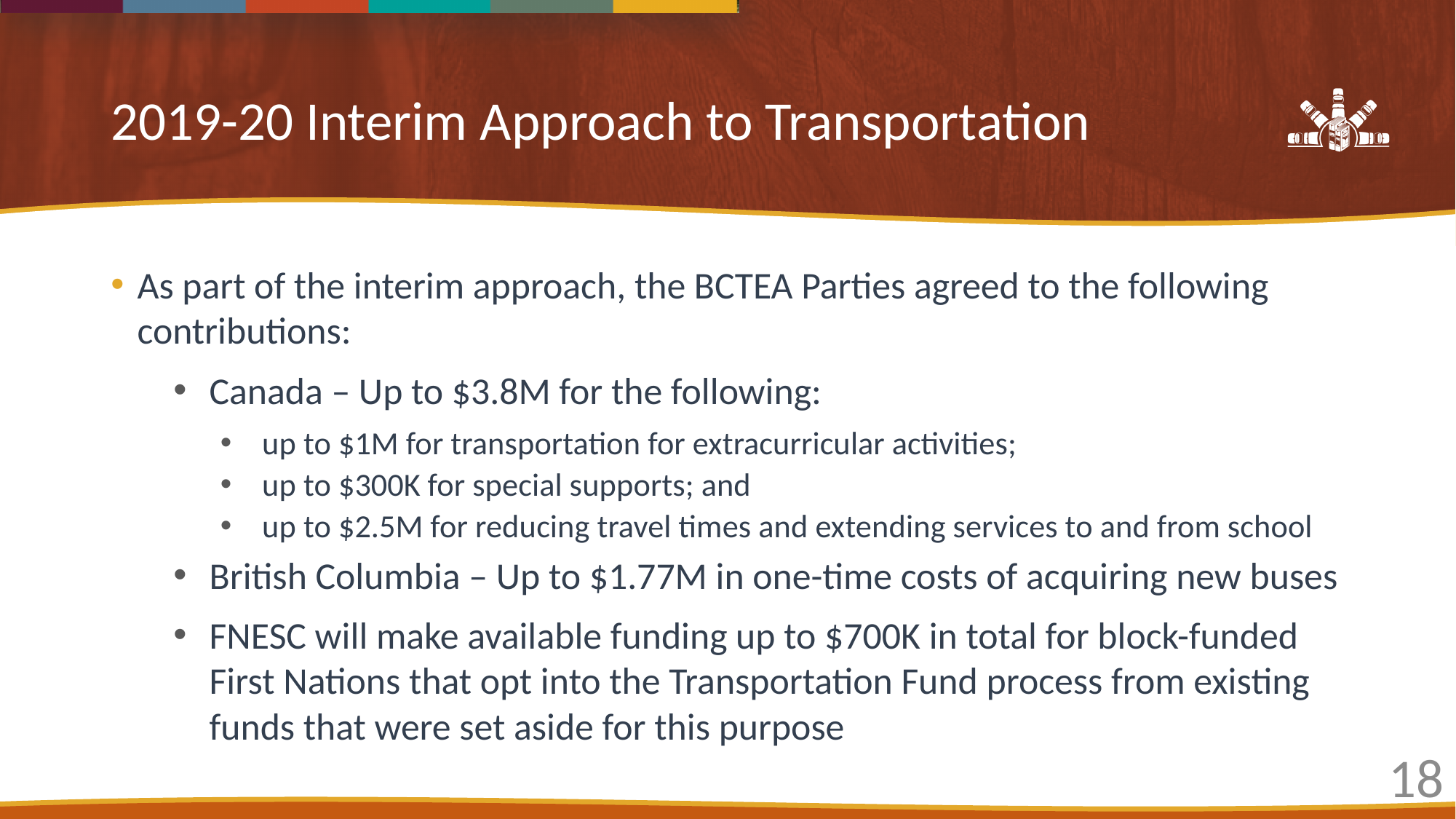

# 2019-20 Interim Approach to Transportation
As part of the interim approach, the BCTEA Parties agreed to the following contributions:
Canada – Up to $3.8M for the following:
up to $1M for transportation for extracurricular activities;
up to $300K for special supports; and
up to $2.5M for reducing travel times and extending services to and from school
British Columbia – Up to $1.77M in one-time costs of acquiring new buses
FNESC will make available funding up to $700K in total for block-funded First Nations that opt into the Transportation Fund process from existing funds that were set aside for this purpose

18